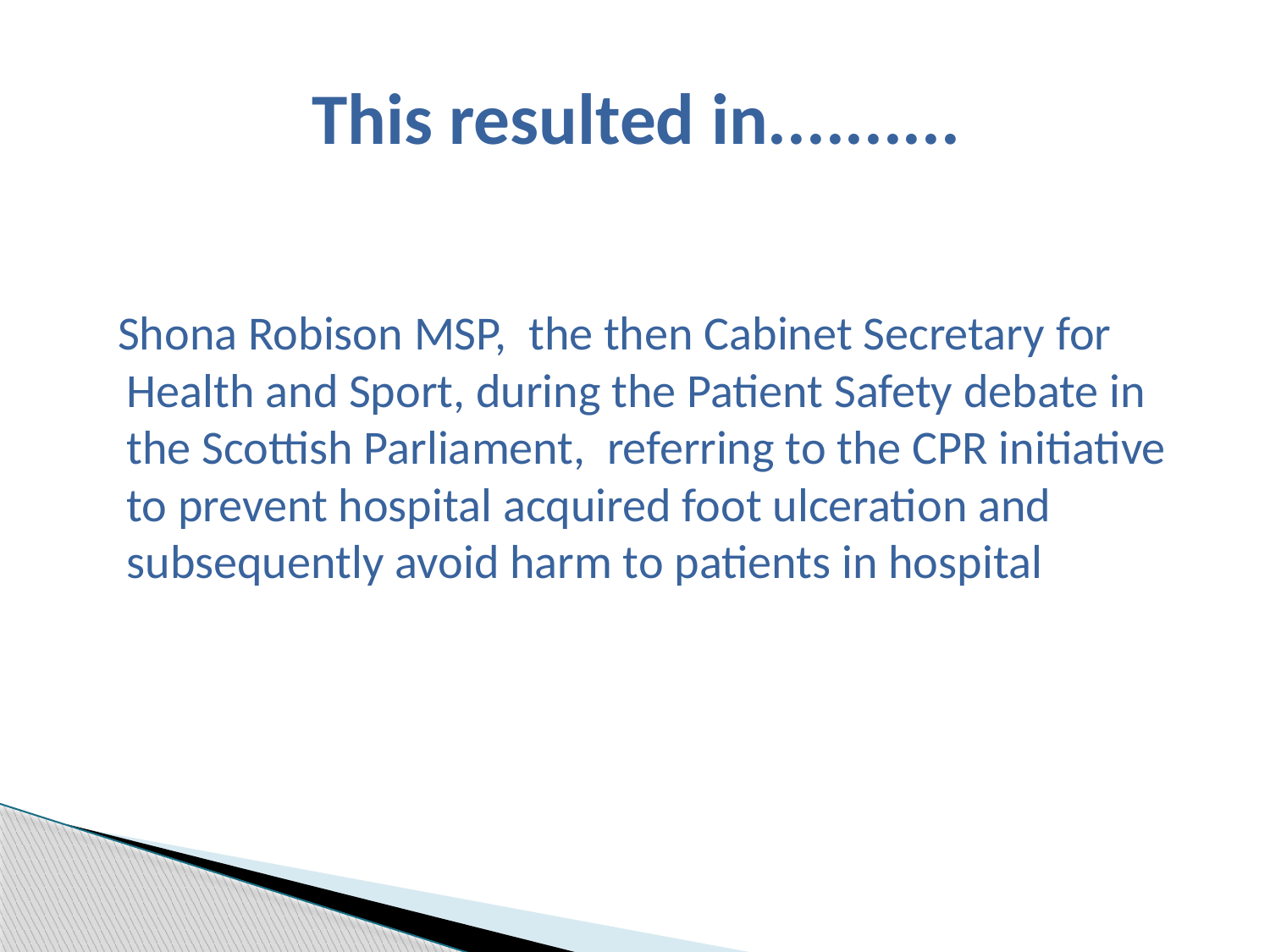

# This resulted in..........
  Shona Robison MSP,  the then Cabinet Secretary for Health and Sport, during the Patient Safety debate in the Scottish Parliament,  referring to the CPR initiative to prevent hospital acquired foot ulceration and subsequently avoid harm to patients in hospital